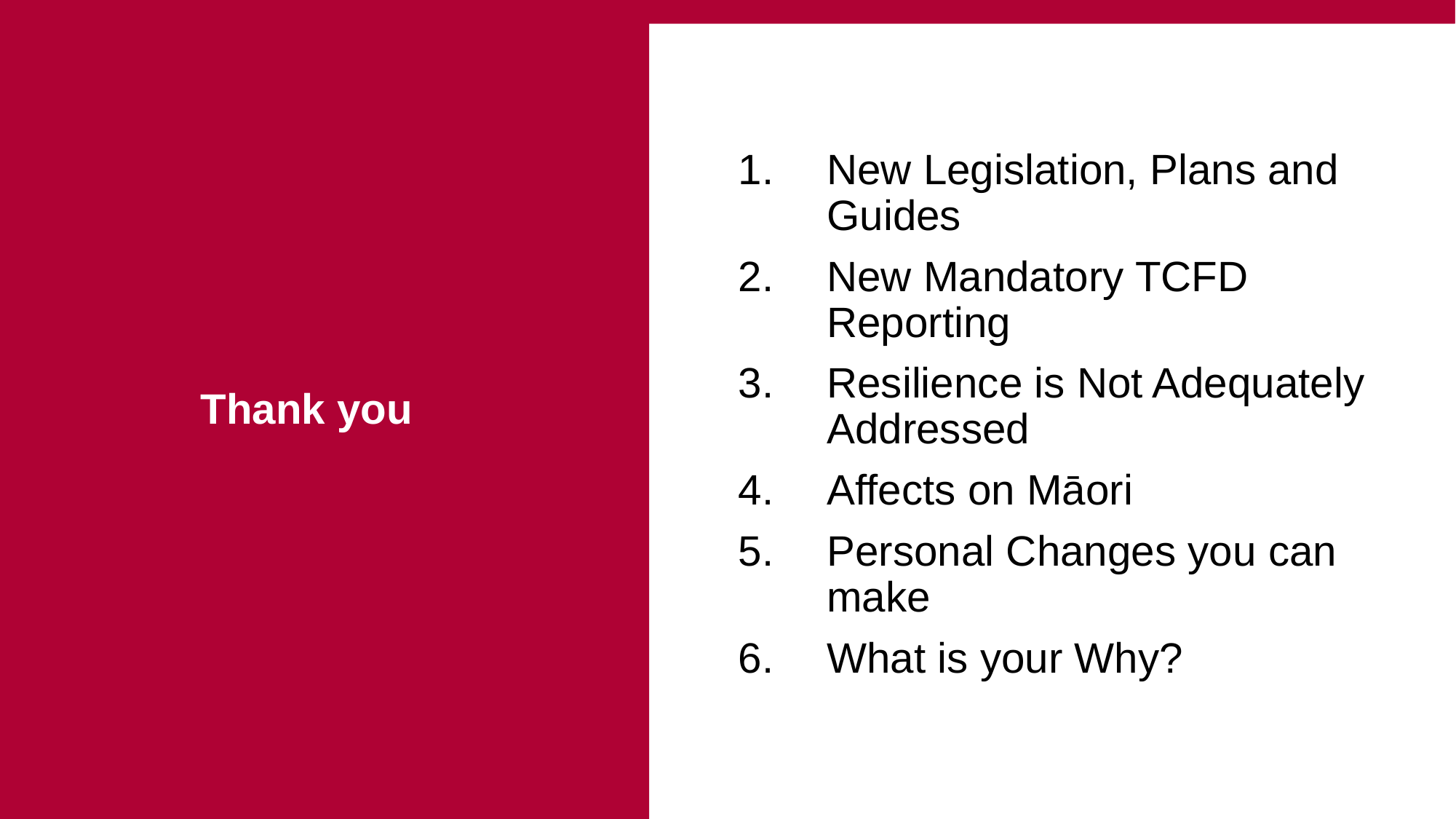

New Legislation, Plans and Guides
New Mandatory TCFD Reporting
Resilience is Not Adequately Addressed
Affects on Māori
Personal Changes you can make
What is your Why?
Thank you